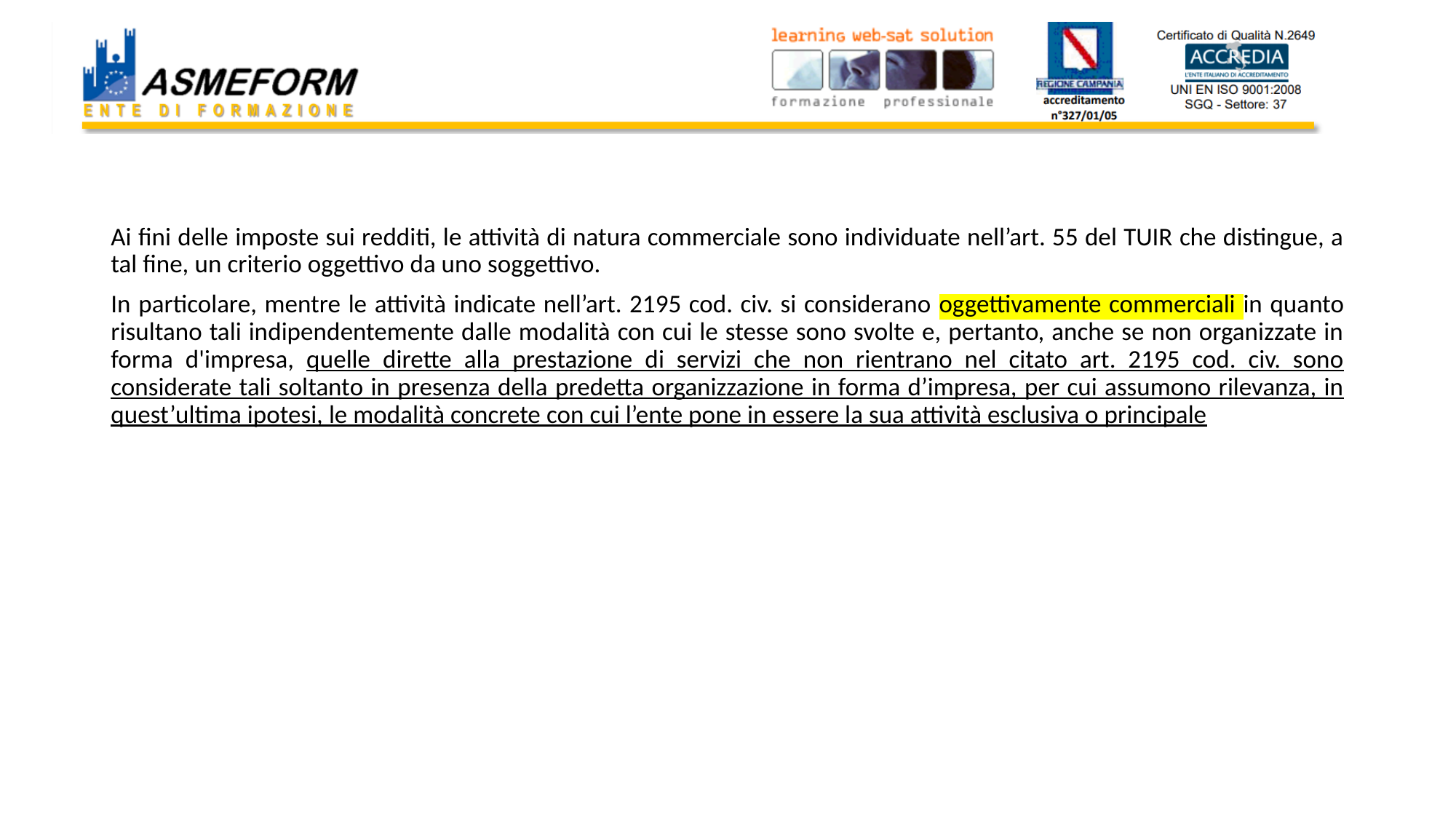

#
33
Ai fini delle imposte sui redditi, le attività di natura commerciale sono individuate nell’art. 55 del TUIR che distingue, a tal fine, un criterio oggettivo da uno soggettivo.
In particolare, mentre le attività indicate nell’art. 2195 cod. civ. si considerano oggettivamente commerciali in quanto risultano tali indipendentemente dalle modalità con cui le stesse sono svolte e, pertanto, anche se non organizzate in forma d'impresa, quelle dirette alla prestazione di servizi che non rientrano nel citato art. 2195 cod. civ. sono considerate tali soltanto in presenza della predetta organizzazione in forma d’impresa, per cui assumono rilevanza, in quest’ultima ipotesi, le modalità concrete con cui l’ente pone in essere la sua attività esclusiva o principale